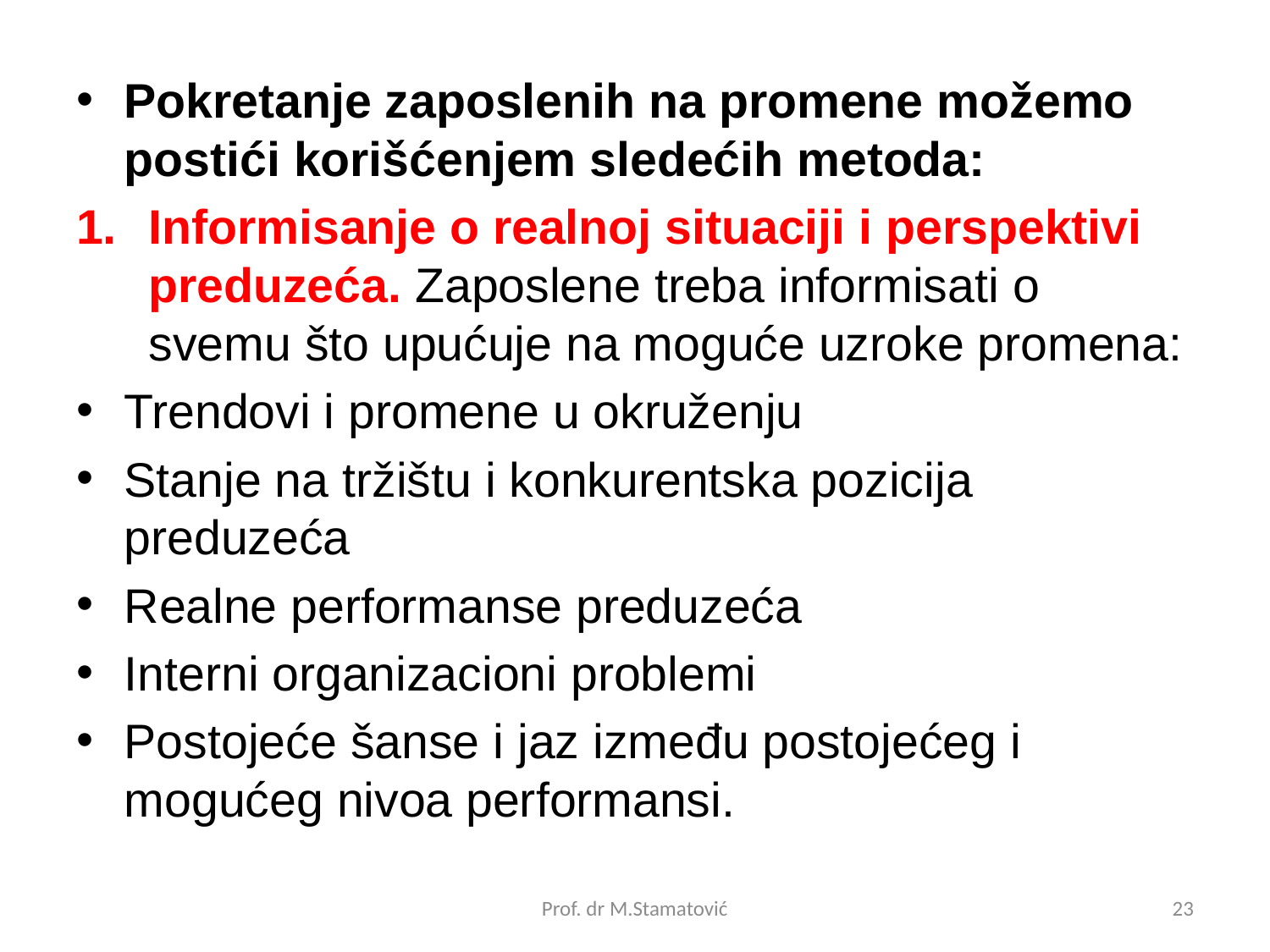

Pokretanje zaposlenih na promene možemo postići korišćenjem sledećih metoda:
Informisanje o realnoj situaciji i perspektivi preduzeća. Zaposlene treba informisati o svemu što upućuje na moguće uzroke promena:
Trendovi i promene u okruženju
Stanje na tržištu i konkurentska pozicija preduzeća
Realne performanse preduzeća
Interni organizacioni problemi
Postojeće šanse i jaz između postojećeg i mogućeg nivoa performansi.

Prof. dr M.Stamatović
23